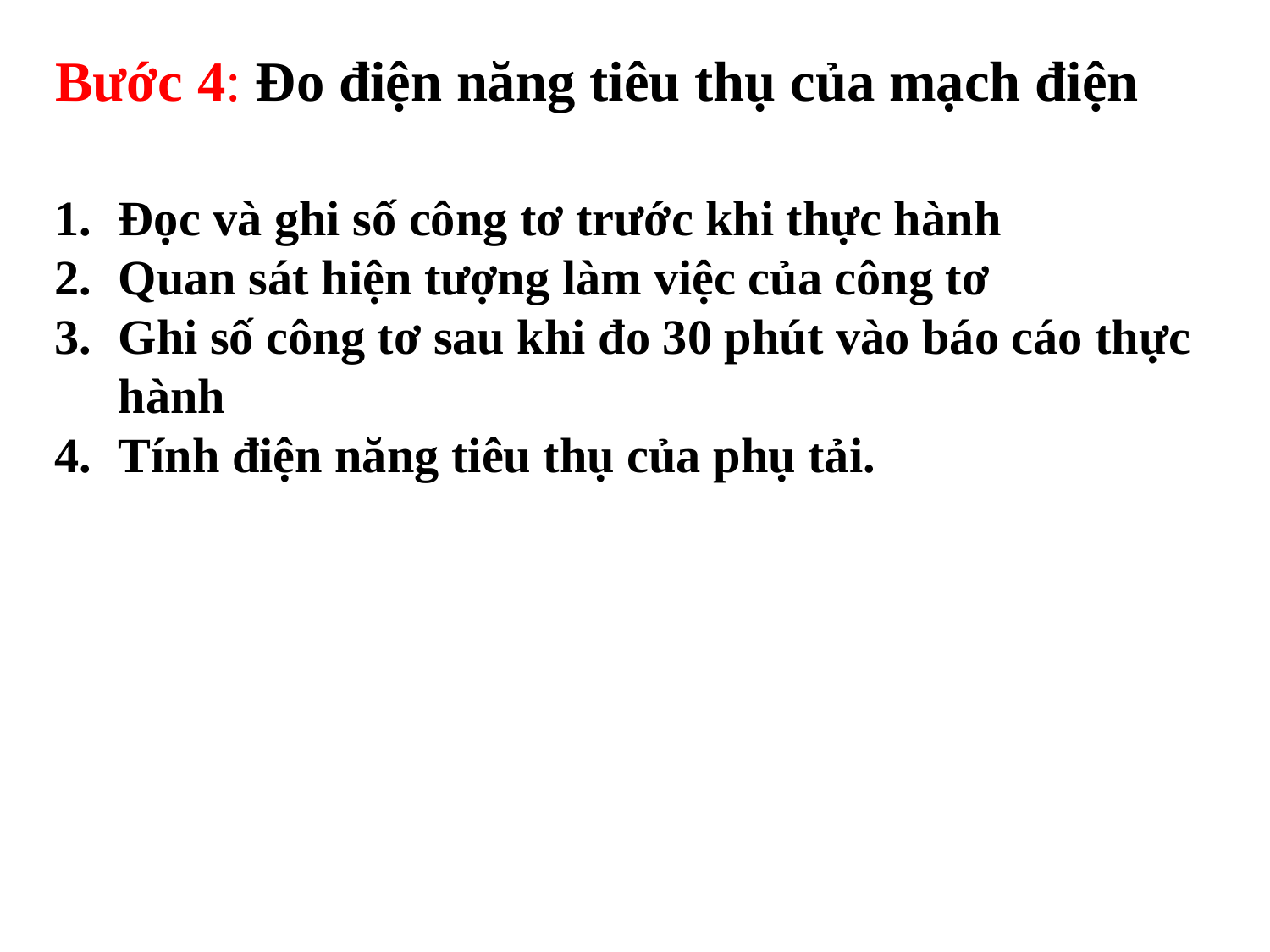

# Bước 4: Đo điện năng tiêu thụ của mạch điện
Đọc và ghi số công tơ trước khi thực hành
Quan sát hiện tượng làm việc của công tơ
Ghi số công tơ sau khi đo 30 phút vào báo cáo thực hành
Tính điện năng tiêu thụ của phụ tải.